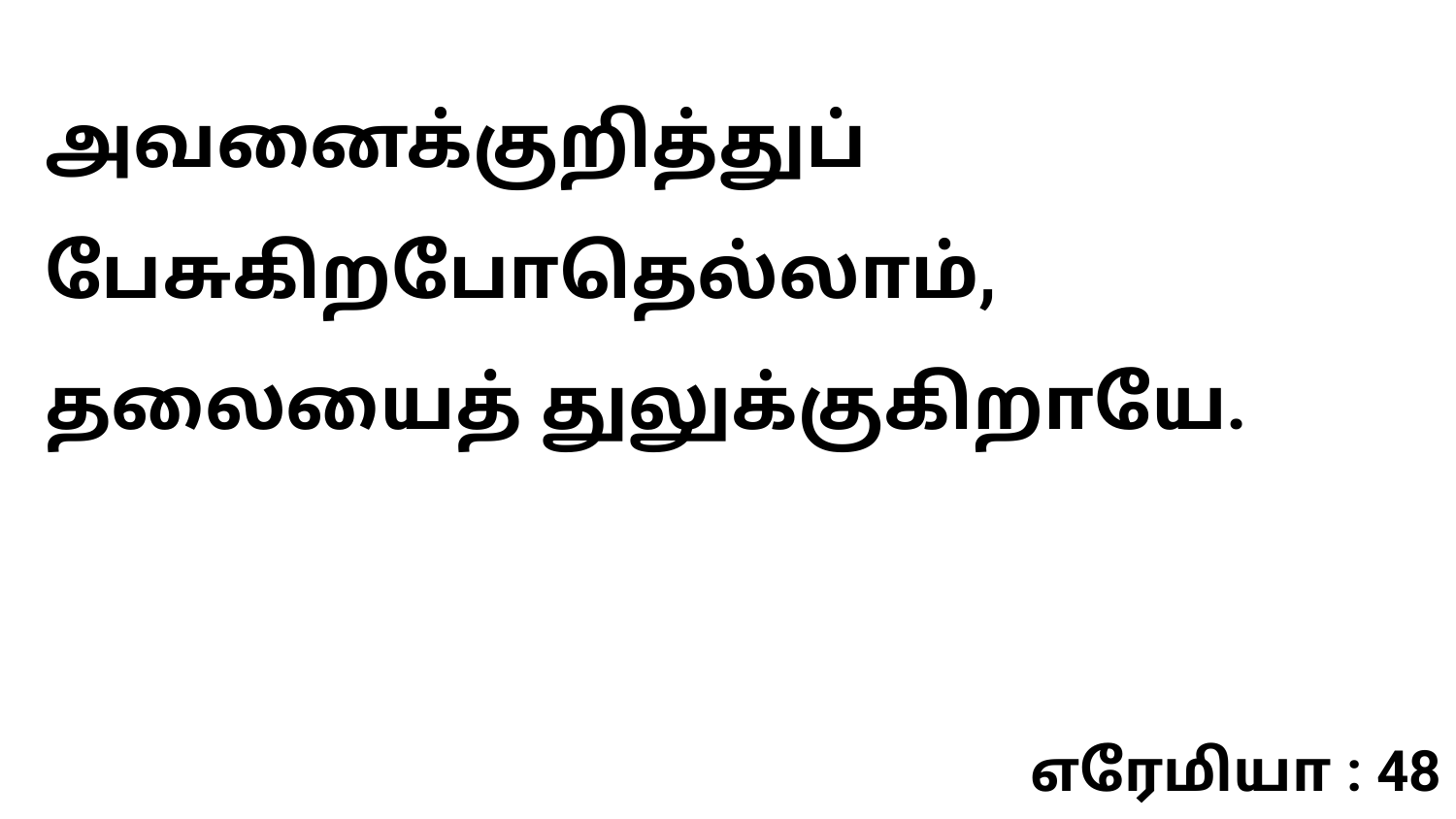

அவனைக்குறித்துப் பேசுகிறபோதெல்லாம், தலையைத் துலுக்குகிறாயே.
எரேமியா : 48